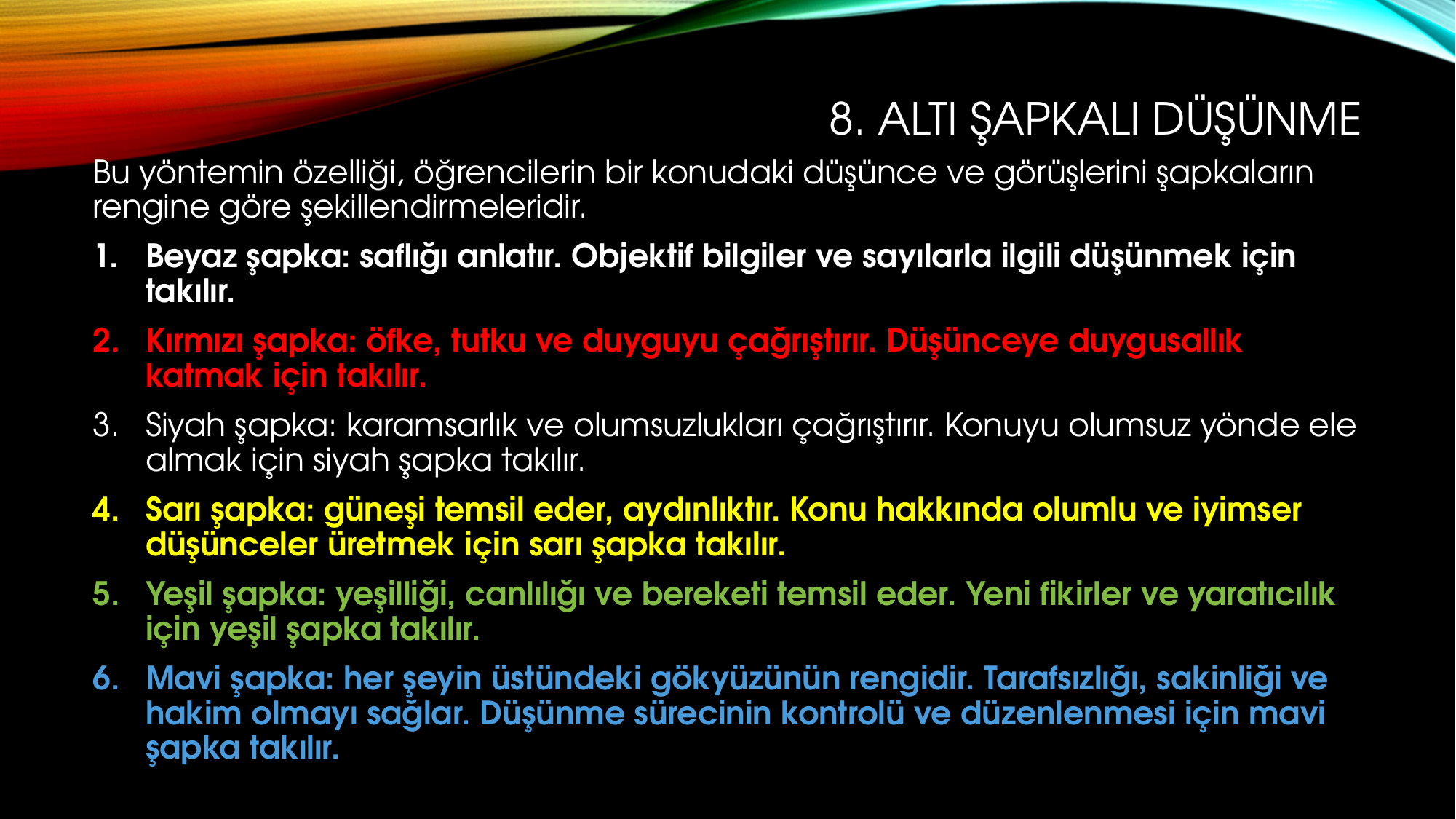

# 8. Altı şapkalı düşünme
Bu yöntemin özelliği, öğrencilerin bir konudaki düşünce ve görüşlerini şapkaların rengine göre şekillendirmeleridir.
Beyaz şapka: saflığı anlatır. Objektif bilgiler ve sayılarla ilgili düşünmek için takılır.
Kırmızı şapka: öfke, tutku ve duyguyu çağrıştırır. Düşünceye duygusallık katmak için takılır.
Siyah şapka: karamsarlık ve olumsuzlukları çağrıştırır. Konuyu olumsuz yönde ele almak için siyah şapka takılır.
Sarı şapka: güneşi temsil eder, aydınlıktır. Konu hakkında olumlu ve iyimser düşünceler üretmek için sarı şapka takılır.
Yeşil şapka: yeşilliği, canlılığı ve bereketi temsil eder. Yeni fikirler ve yaratıcılık için yeşil şapka takılır.
Mavi şapka: her şeyin üstündeki gökyüzünün rengidir. Tarafsızlığı, sakinliği ve hakim olmayı sağlar. Düşünme sürecinin kontrolü ve düzenlenmesi için mavi şapka takılır.